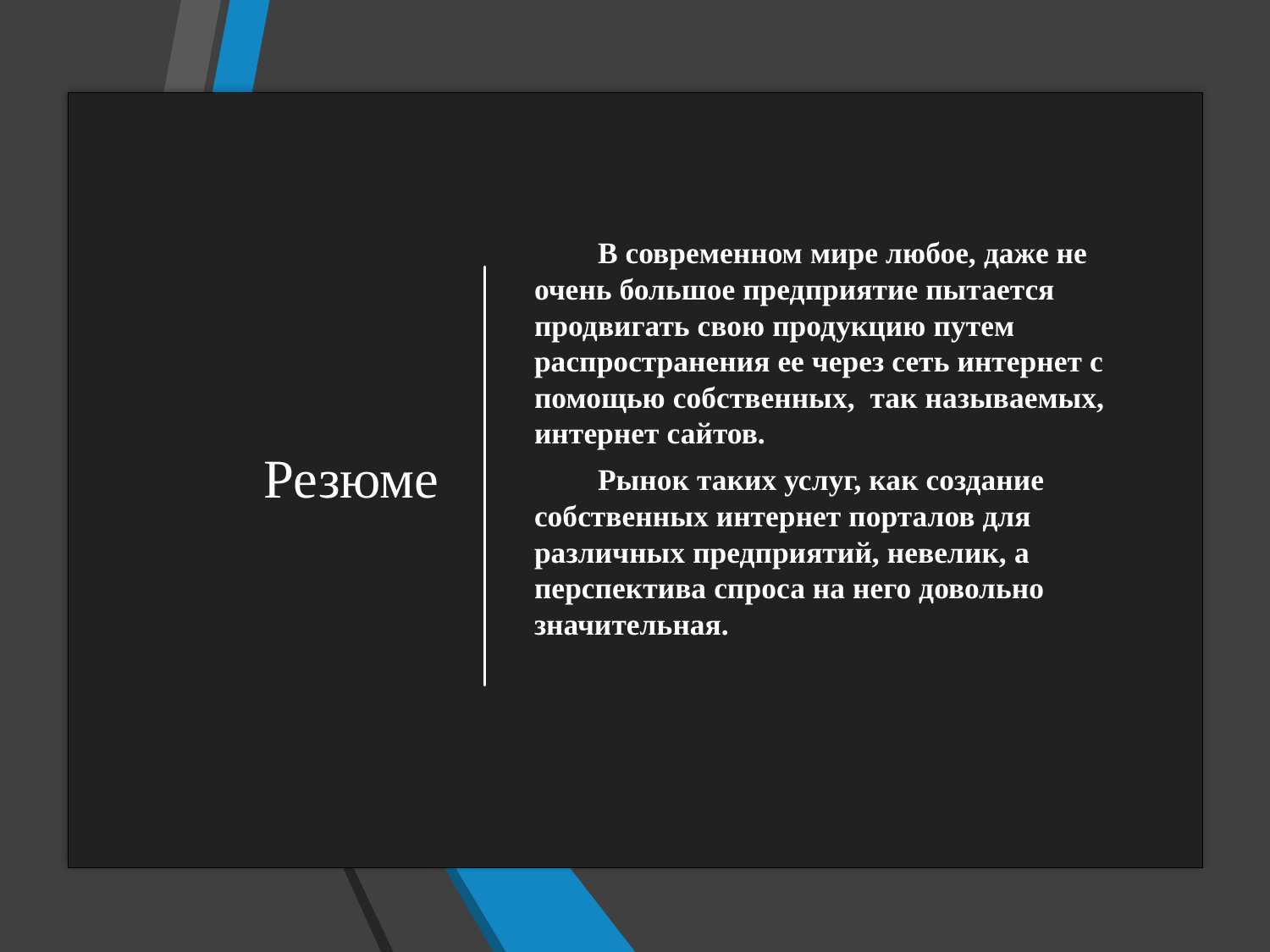

# Резюме
В современном мире любое, даже не очень большое предприятие пытается продвигать свою продукцию путем распространения ее через сеть интернет с помощью собственных,  так называемых, интернет сайтов.
Рынок таких услуг, как создание собственных интернет порталов для различных предприятий, невелик, а перспектива спроса на него довольно значительная.